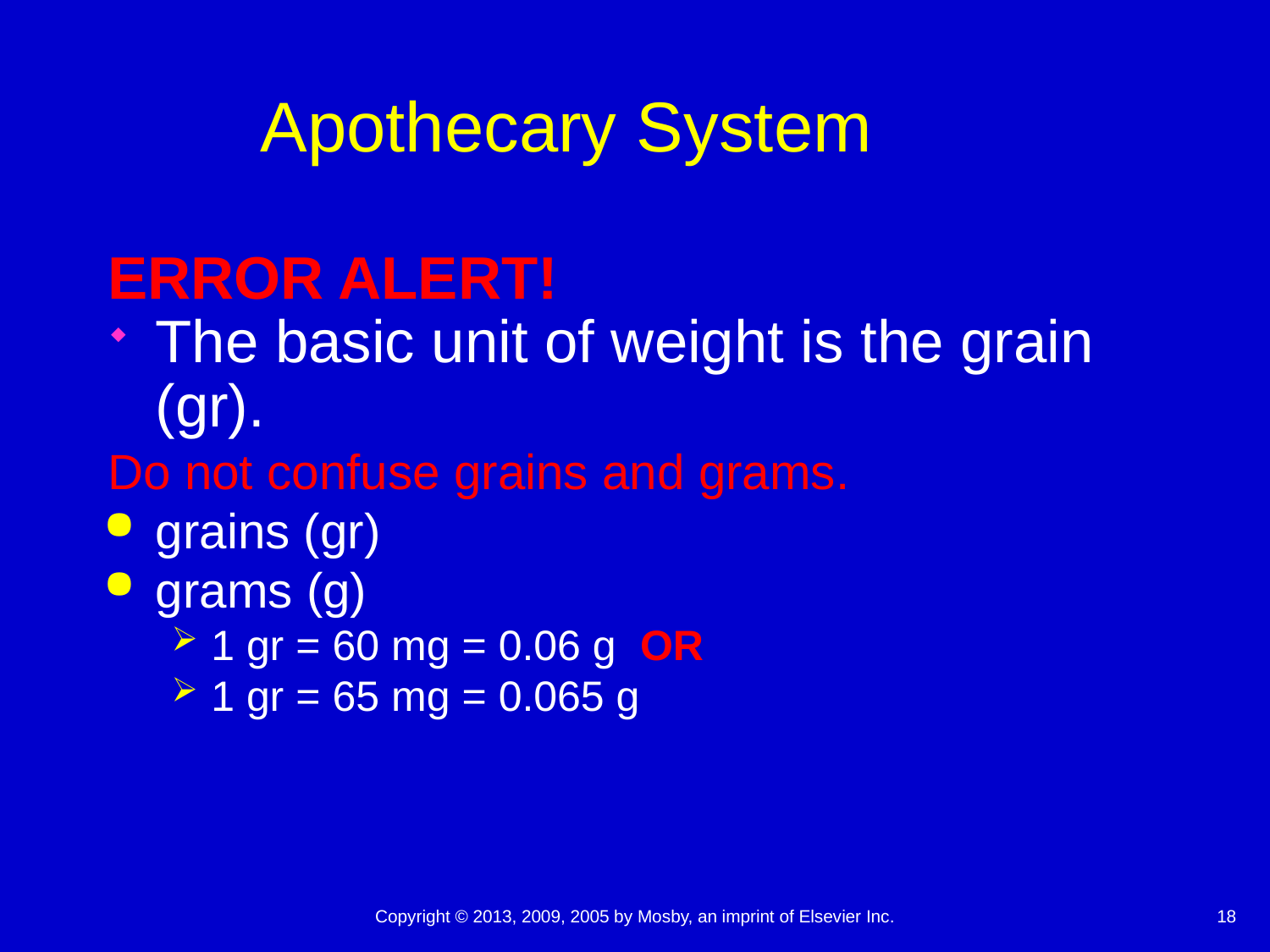

# Apothecary System
ERROR ALERT!
The basic unit of weight is the grain (gr).
Do not confuse grains and grams.
grains (gr)
grams (g)
1 gr = 60 mg = 0.06 g  OR
1 gr = 65 mg = 0.065 g